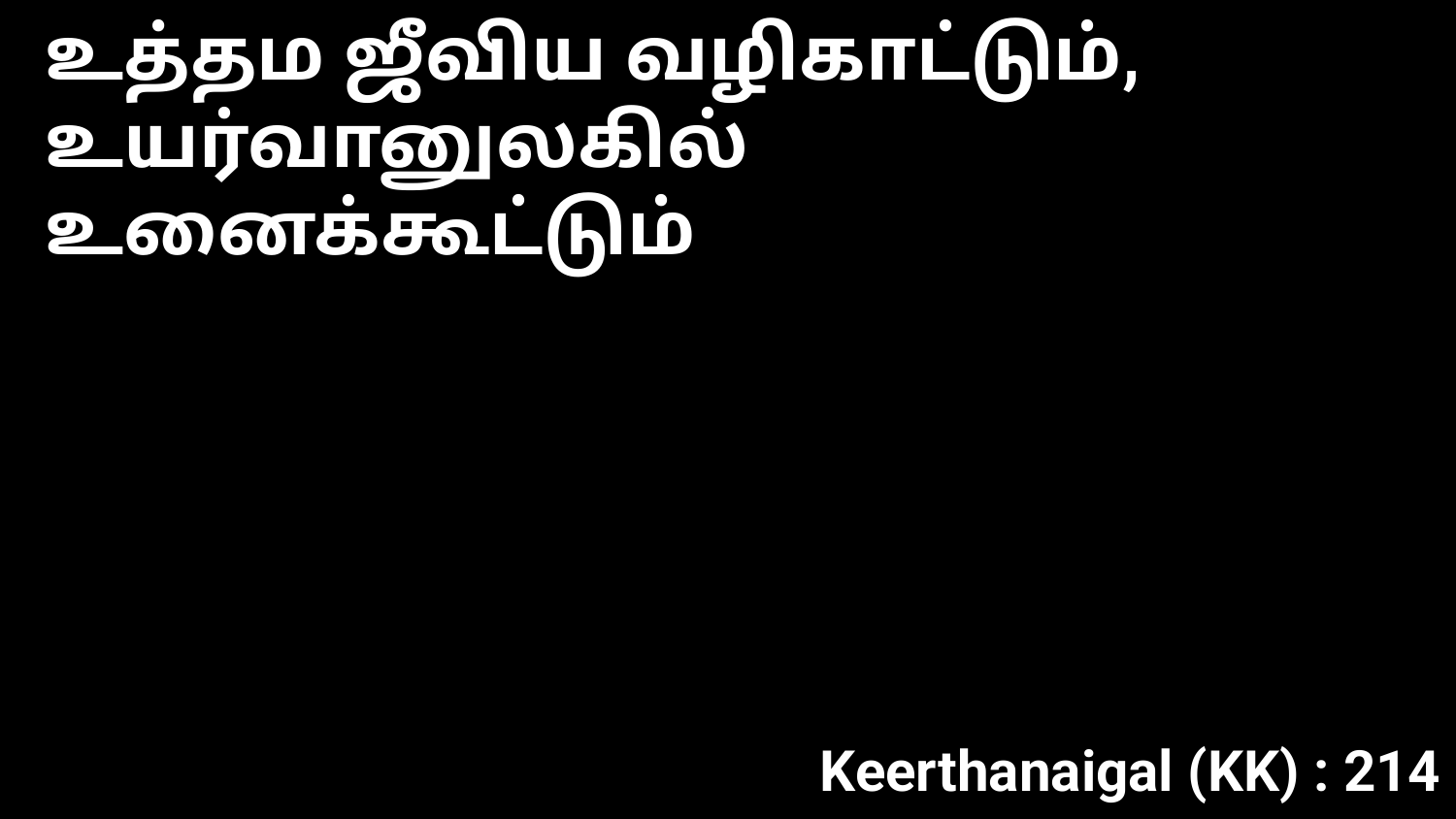

உத்தம ஜீவிய வழிகாட்டும்,
உயர்வானுலகில் உனைக்கூட்டும்

Keerthanaigal (KK) : 214